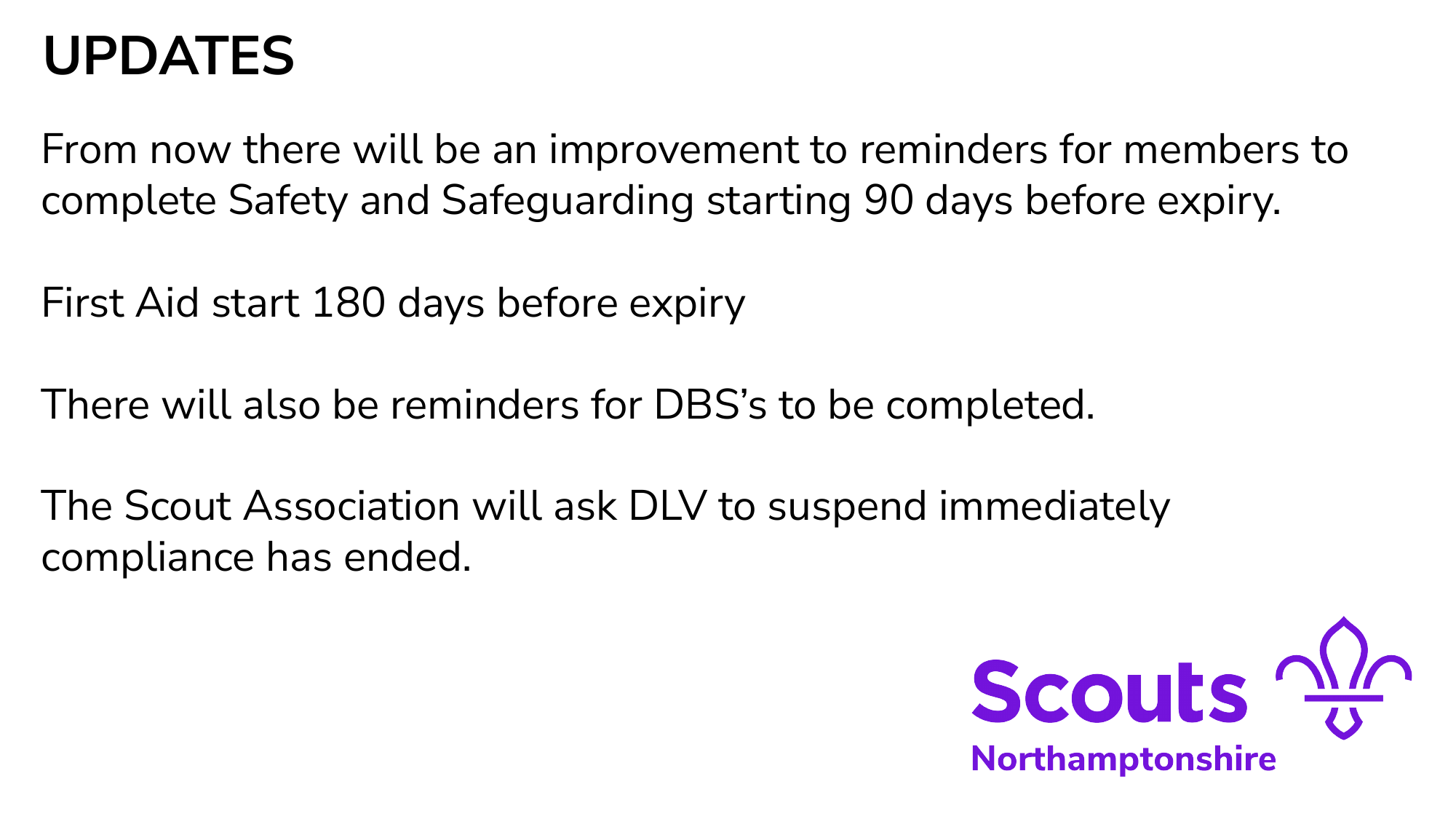

# UPDATES
From now there will be an improvement to reminders for members to complete Safety and Safeguarding starting 90 days before expiry.

First Aid start 180 days before expiry

There will also be reminders for DBS’s to be completed.

The Scout Association will ask DLV to suspend immediately compliance has ended.